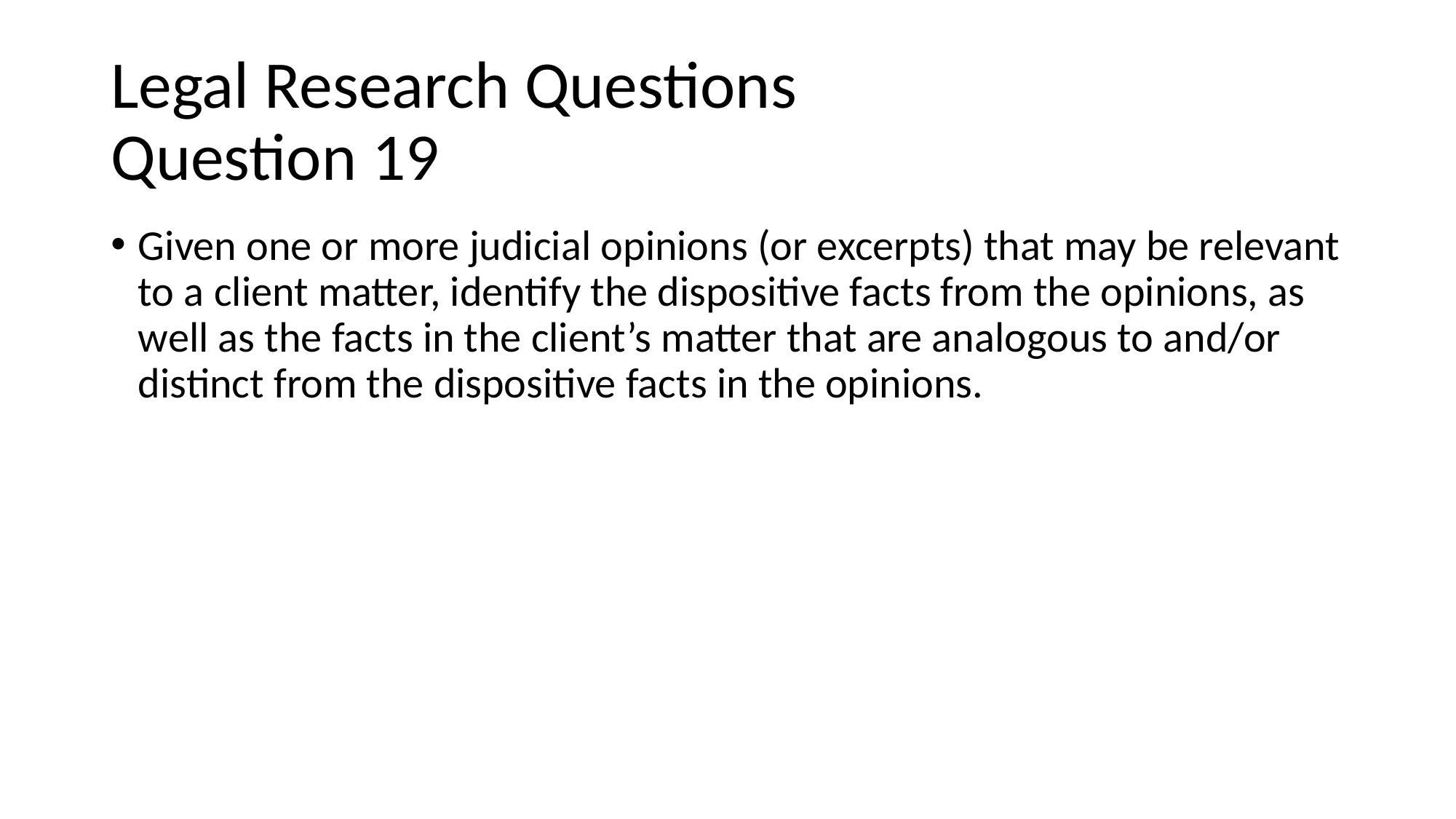

# Legal Research Questions Question 19
Given one or more judicial opinions (or excerpts) that may be relevant to a client matter, identify the dispositive facts from the opinions, as well as the facts in the client’s matter that are analogous to and/or distinct from the dispositive facts in the opinions.